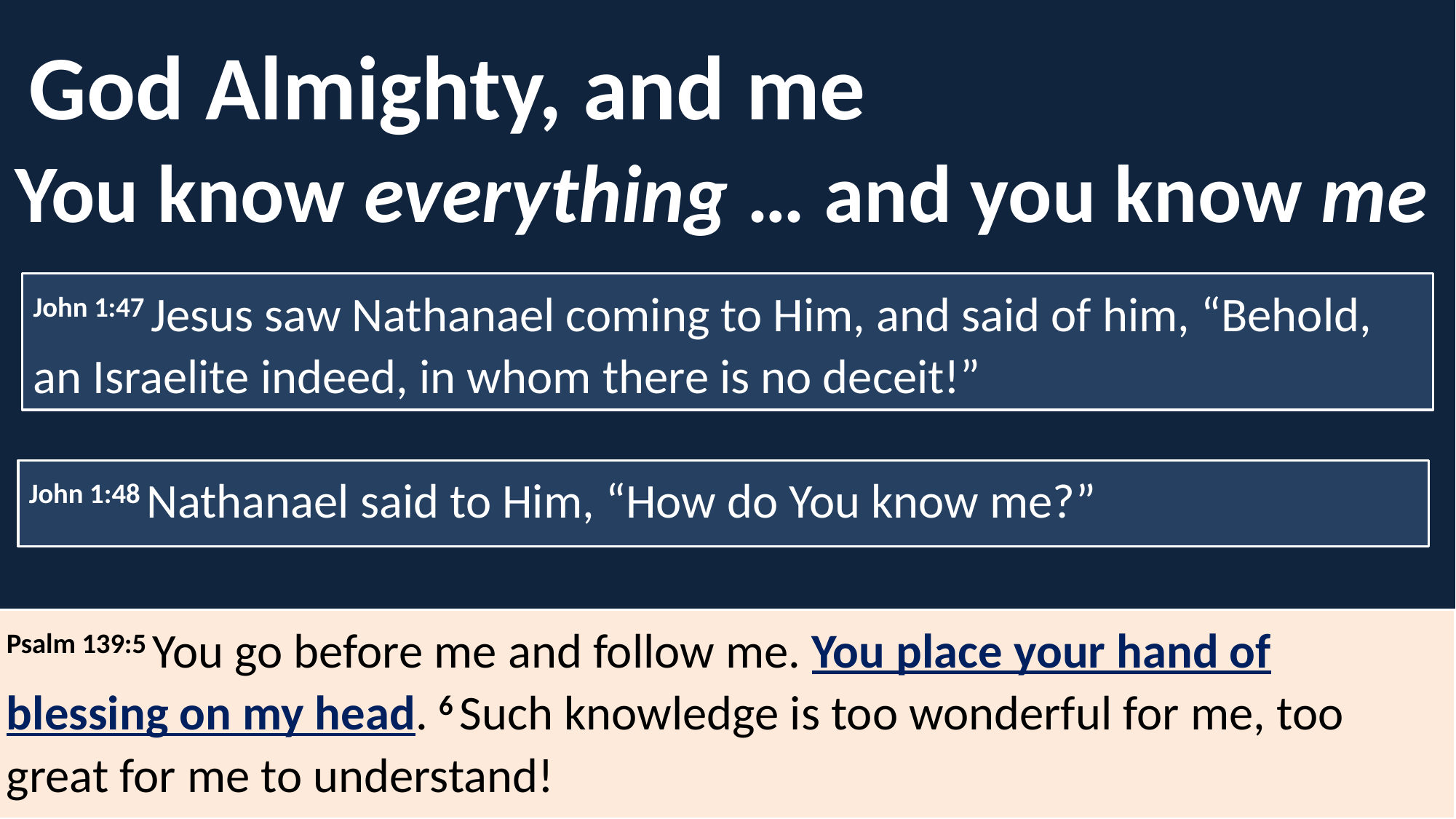

God Almighty, and me
You know everything … and you know me
John 1:47 Jesus saw Nathanael coming to Him, and said of him, “Behold, an Israelite indeed, in whom there is no deceit!”

John 1:48 Nathanael said to Him, “How do You know me?”

Psalm 139:5 You go before me and follow me. You place your hand of blessing on my head. 6 Such knowledge is too wonderful for me, too great for me to understand!